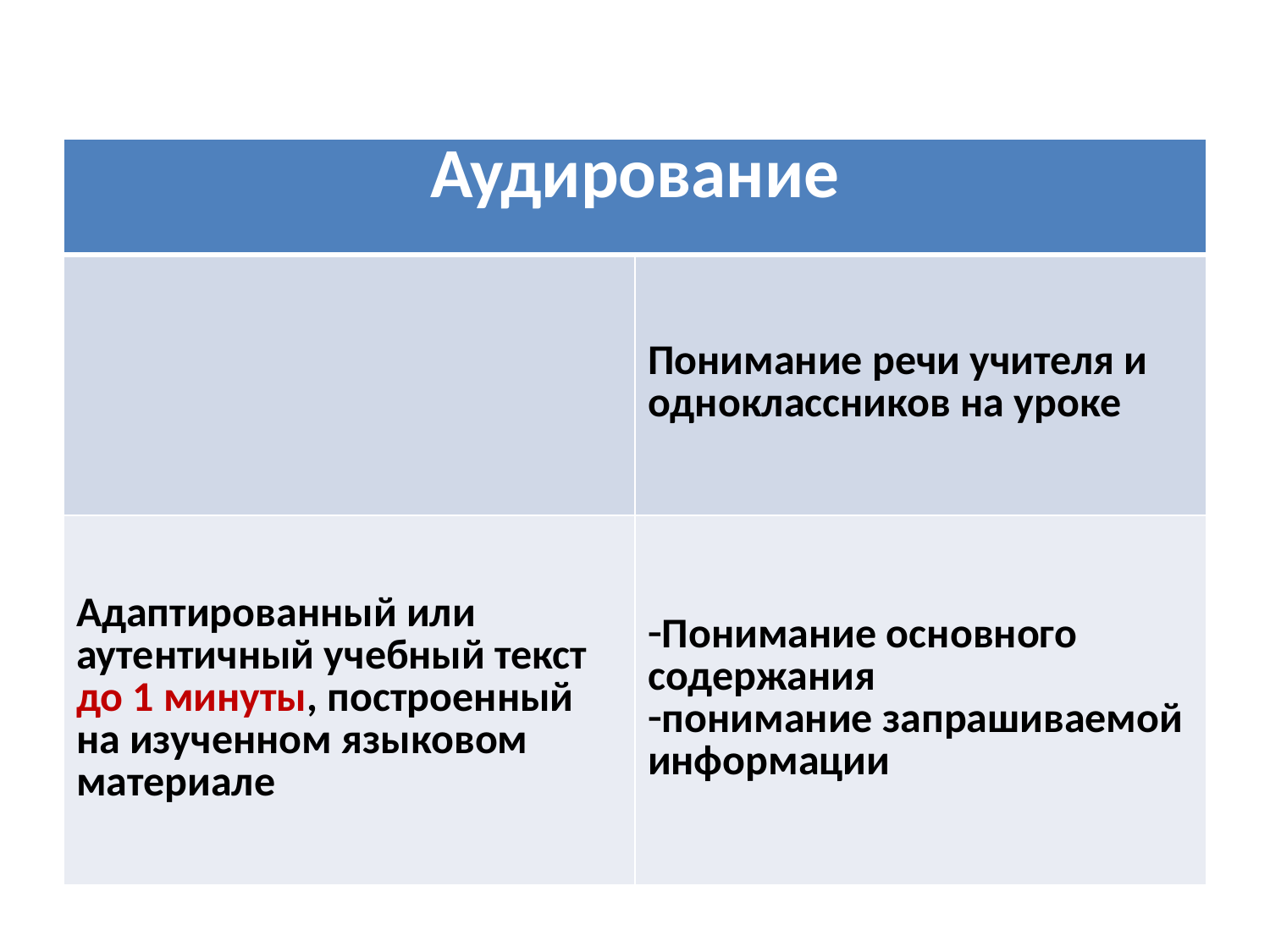

#
| Аудирование |  |
| --- | --- |
|  | Понимание речи учителя и одноклассников на уроке |
| Адаптированный или аутентичный учебный текст до 1 минуты, построенный на изученном языковом материале | Понимание основного содержания понимание запрашиваемой информации |